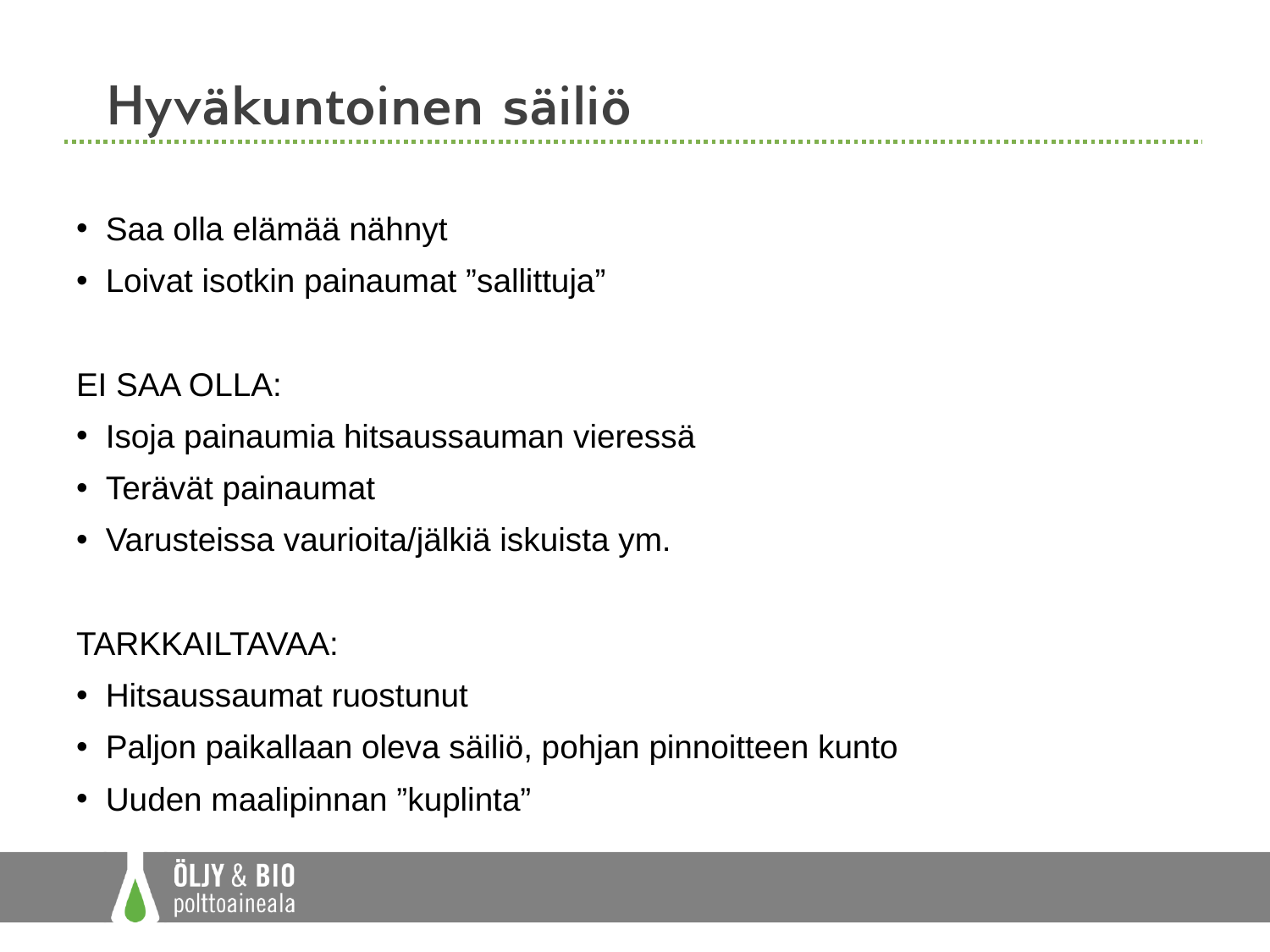

# Hyväkuntoinen säiliö
Saa olla elämää nähnyt
Loivat isotkin painaumat ”sallittuja”

EI SAA OLLA:
Isoja painaumia hitsaussauman vieressä
Terävät painaumat
Varusteissa vaurioita/jälkiä iskuista ym.

TARKKAILTAVAA:
Hitsaussaumat ruostunut
Paljon paikallaan oleva säiliö, pohjan pinnoitteen kunto
Uuden maalipinnan ”kuplinta”